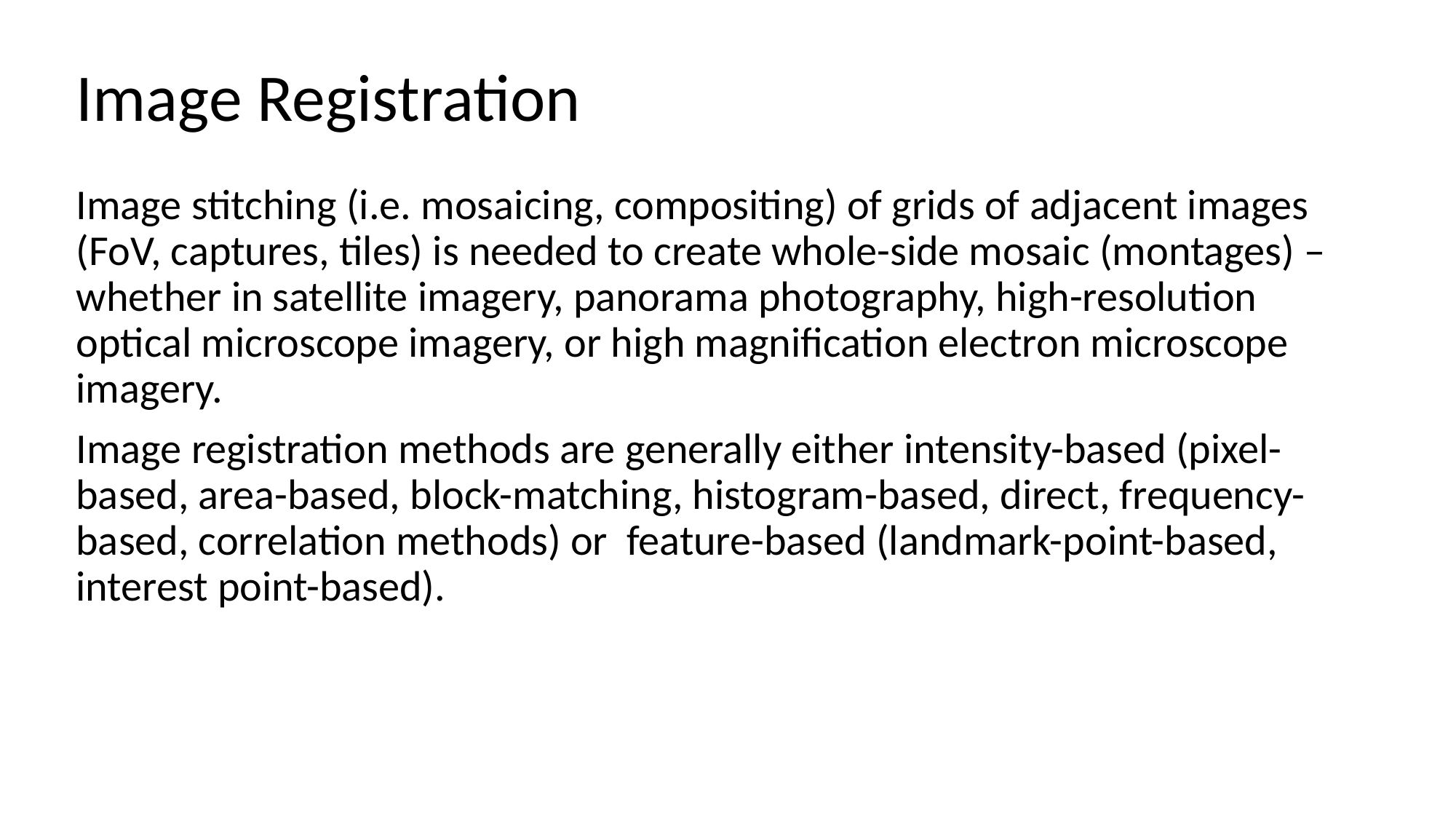

# Image Registration
Image stitching (i.e. mosaicing, compositing) of grids of adjacent images (FoV, captures, tiles) is needed to create whole-side mosaic (montages) – whether in satellite imagery, panorama photography, high-resolution optical microscope imagery, or high magnification electron microscope imagery.
Image registration methods are generally either intensity-based (pixel-based, area-based, block-matching, histogram-based, direct, frequency-based, correlation methods) or  feature-based (landmark-point-based, interest point-based).